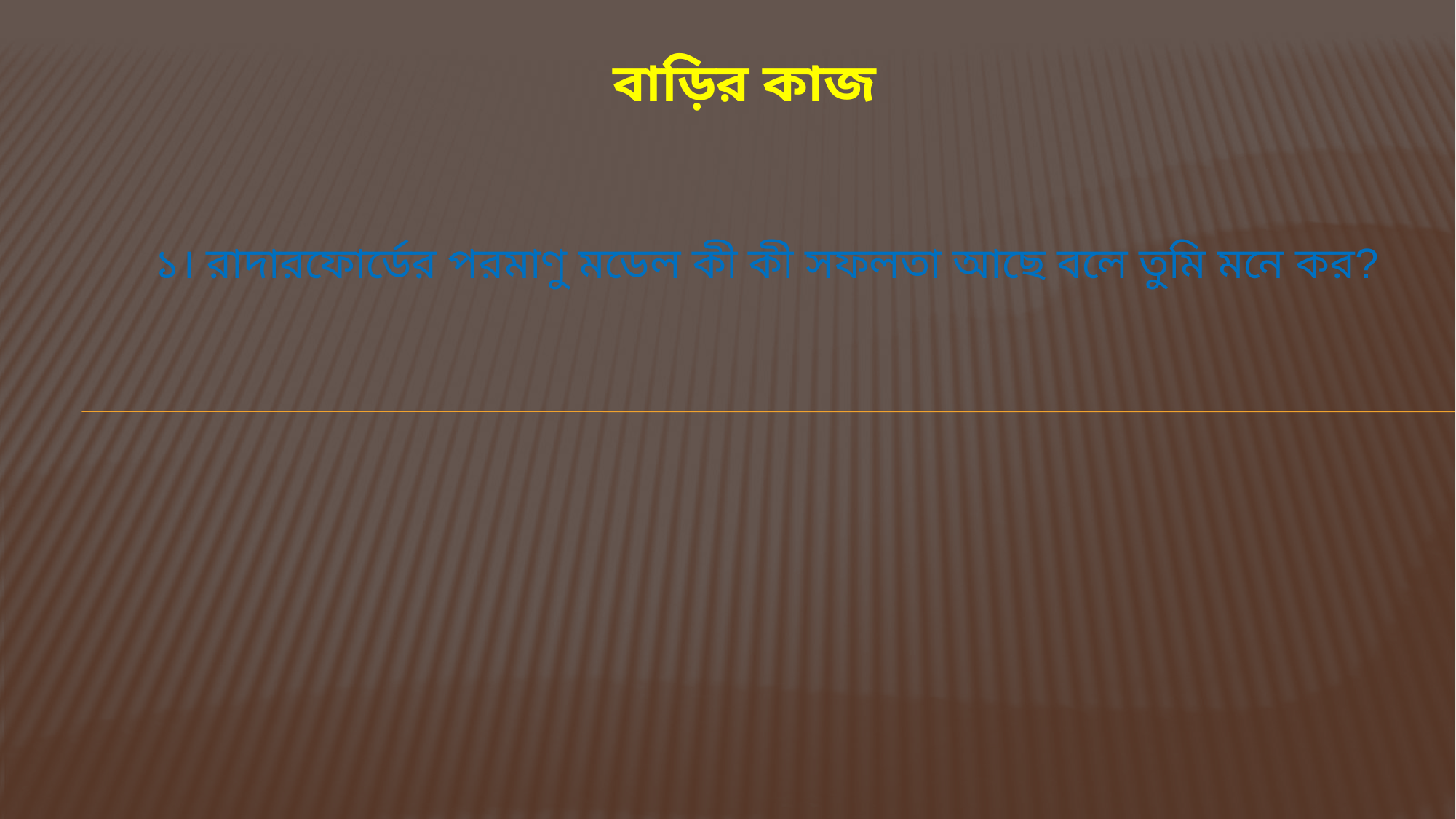

# বাড়ির কাজ
১। রাদারফোর্ডের পরমাণু মডেল কী কী সফলতা আছে বলে তুমি মনে কর?